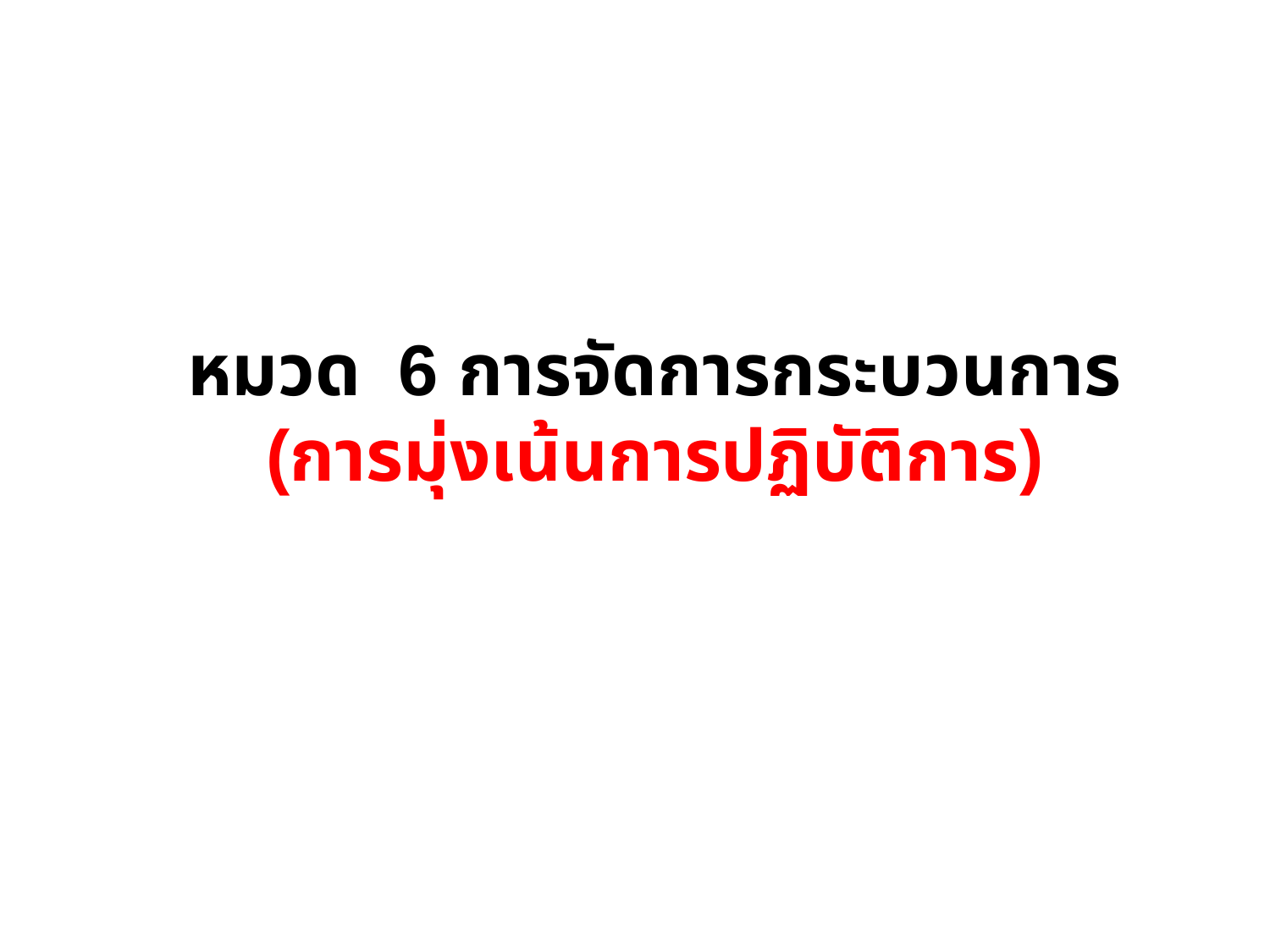

# หมวด  6 การจัดการกระบวนการ (การมุ่งเน้นการปฏิบัติการ)